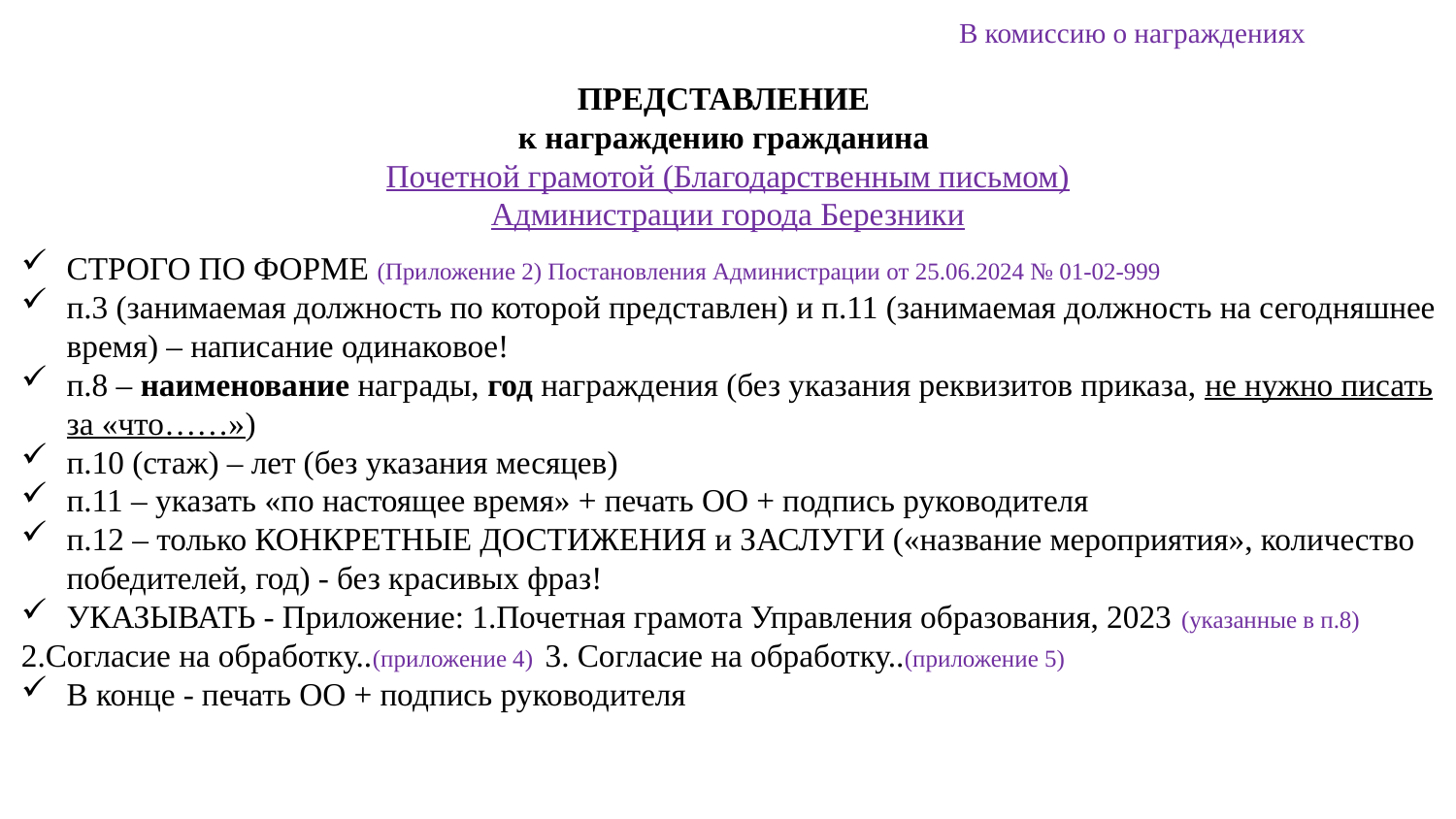

В комиссию о награждениях

ПРЕДСТАВЛЕНИЕ
к награждению гражданина
Почетной грамотой (Благодарственным письмом)
Администрации города Березники
СТРОГО ПО ФОРМЕ (Приложение 2) Постановления Администрации от 25.06.2024 № 01-02-999
п.3 (занимаемая должность по которой представлен) и п.11 (занимаемая должность на сегодняшнее время) – написание одинаковое!
п.8 – наименование награды, год награждения (без указания реквизитов приказа, не нужно писать за «что……»)
п.10 (стаж) – лет (без указания месяцев)
п.11 – указать «по настоящее время» + печать ОО + подпись руководителя
п.12 – только КОНКРЕТНЫЕ ДОСТИЖЕНИЯ и ЗАСЛУГИ («название мероприятия», количество победителей, год) - без красивых фраз!
УКАЗЫВАТЬ - Приложение: 1.Почетная грамота Управления образования, 2023 (указанные в п.8)
2.Согласие на обработку..(приложение 4)  3. Согласие на обработку..(приложение 5)
В конце - печать ОО + подпись руководителя